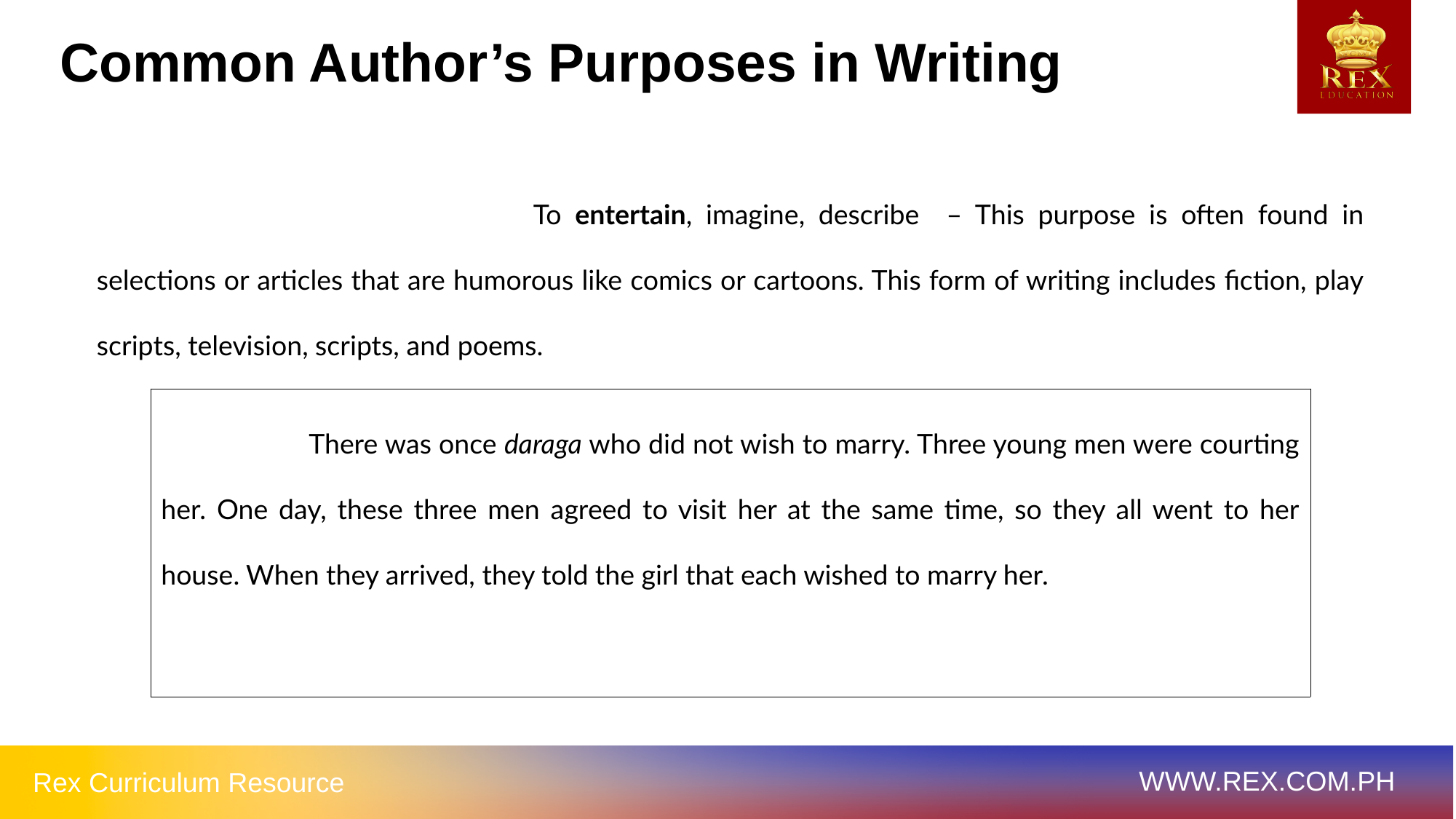

Common Author’s Purposes in Writing
				To entertain, imagine, describe  – This purpose is often found in selections or articles that are humorous like comics or cartoons. This form of writing includes fiction, play scripts, television, scripts, and poems.

| There was once daraga who did not wish to marry. Three young men were courting her. One day, these three men agreed to visit her at the same time, so they all went to her house. When they arrived, they told the girl that each wished to marry her. |
| --- |